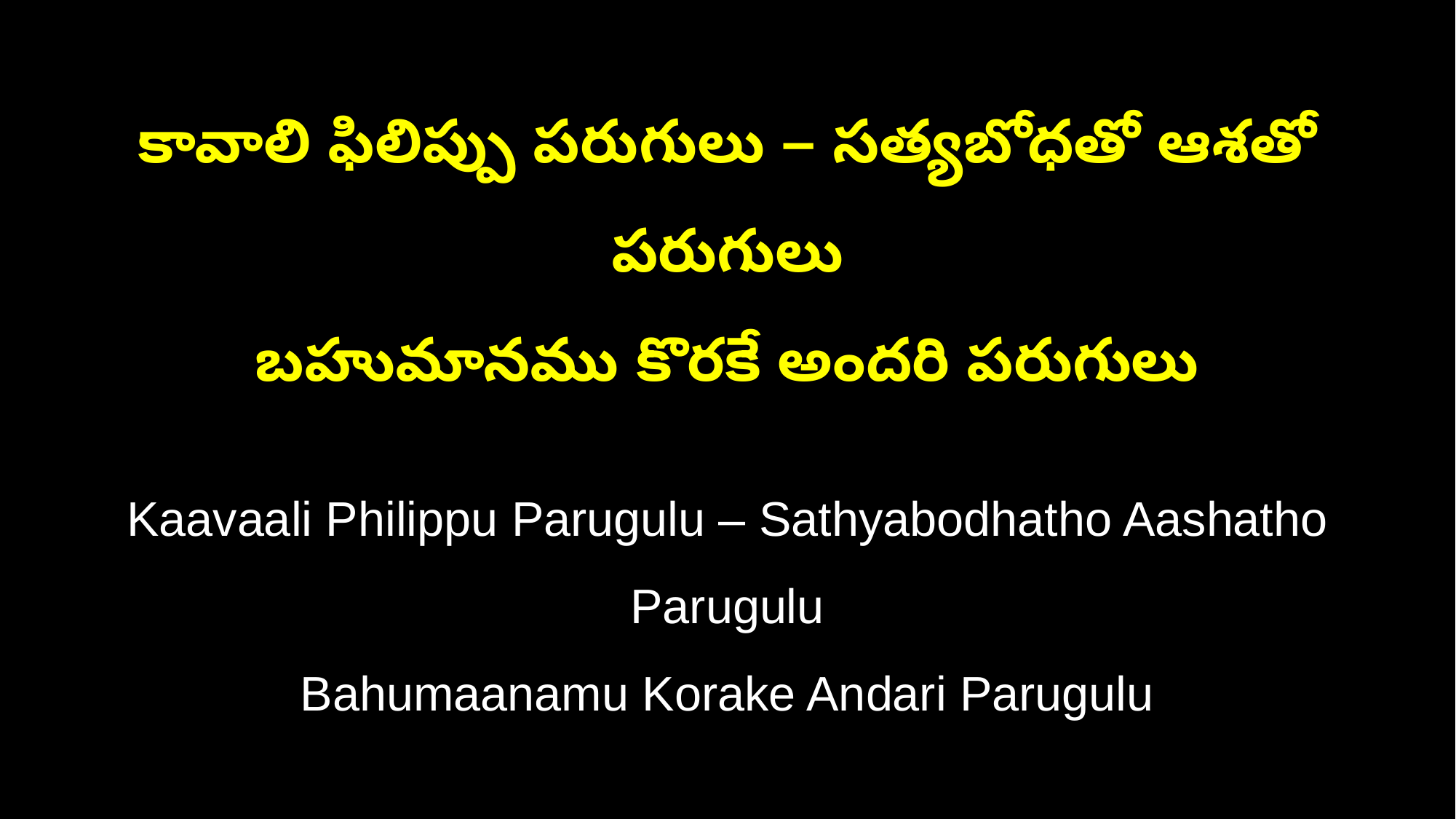

కావాలి ఫిలిప్పు పరుగులు – సత్యబోధతో ఆశతో పరుగులు
బహుమానము కొరకే అందరి పరుగులు
Kaavaali Philippu Parugulu – Sathyabodhatho Aashatho Parugulu
Bahumaanamu Korake Andari Parugulu